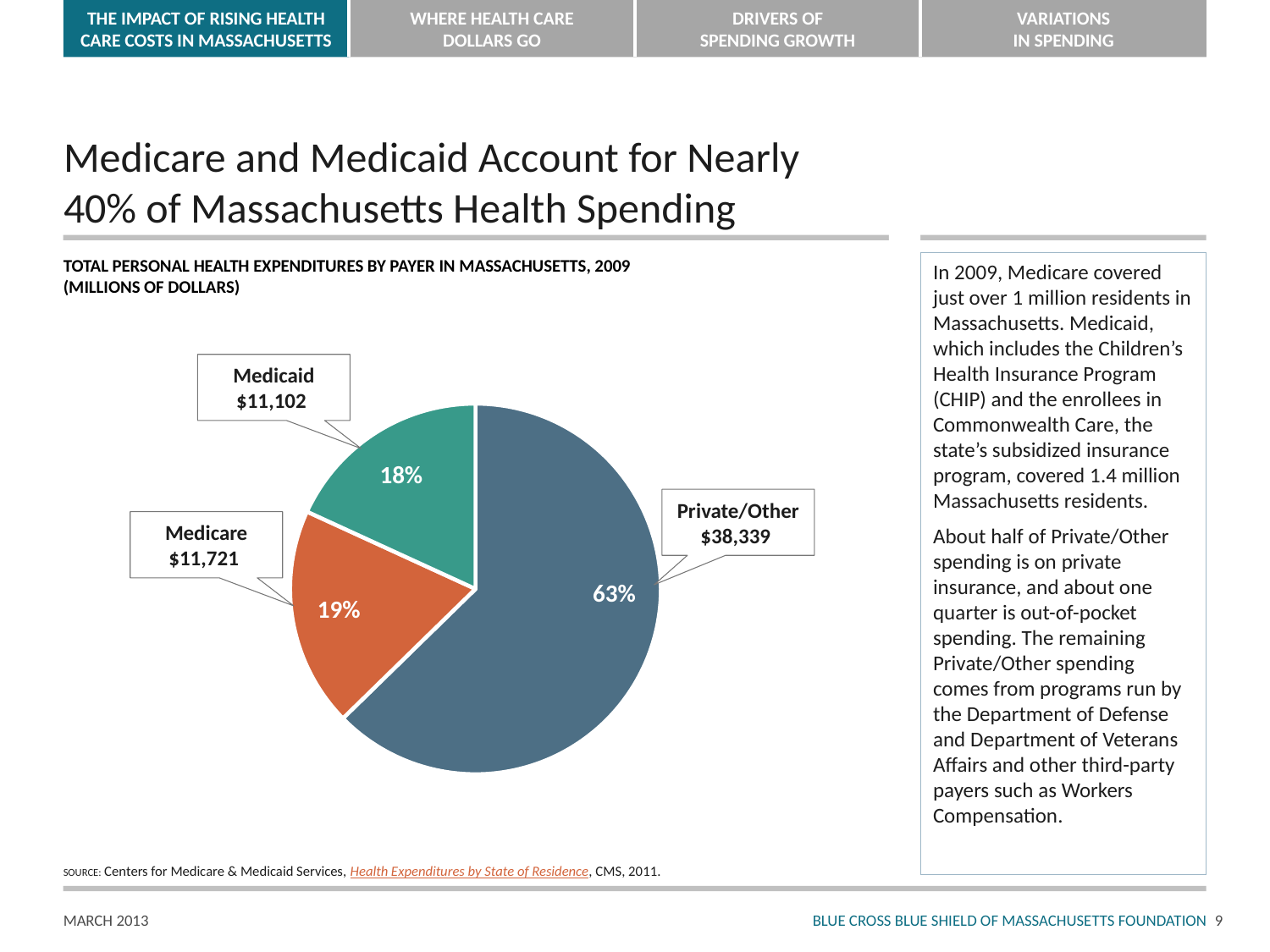

# Medicare and Medicaid Account for Nearly 40% of Massachusetts Health Spending

TOTAL PERSONAL HEALTH EXPENDITURES BY PAYER IN MASSACHUSETTS, 2009
(MILLIONS OF DOLLARS)
In 2009, Medicare covered just over 1 million residents in Massachusetts. Medicaid, which includes the Children’s Health Insurance Program (CHIP) and the enrollees in Commonwealth Care, the state’s subsidized insurance program, covered 1.4 million Massachusetts residents.
About half of Private/Other spending is on private insurance, and about one quarter is out-of-pocket spending. The remaining Private/Other spending comes from programs run by the Department of Defense and Department of Veterans Affairs and other third-party payers such as Workers Compensation.
Medicaid
$11,102

[unsupported chart]

18%
Private/Other
$38,339
Medicare
$11,721
63%
19%
SOURCE: Centers for Medicare & Medicaid Services, Health Expenditures by State of Residence, CMS, 2011.
9